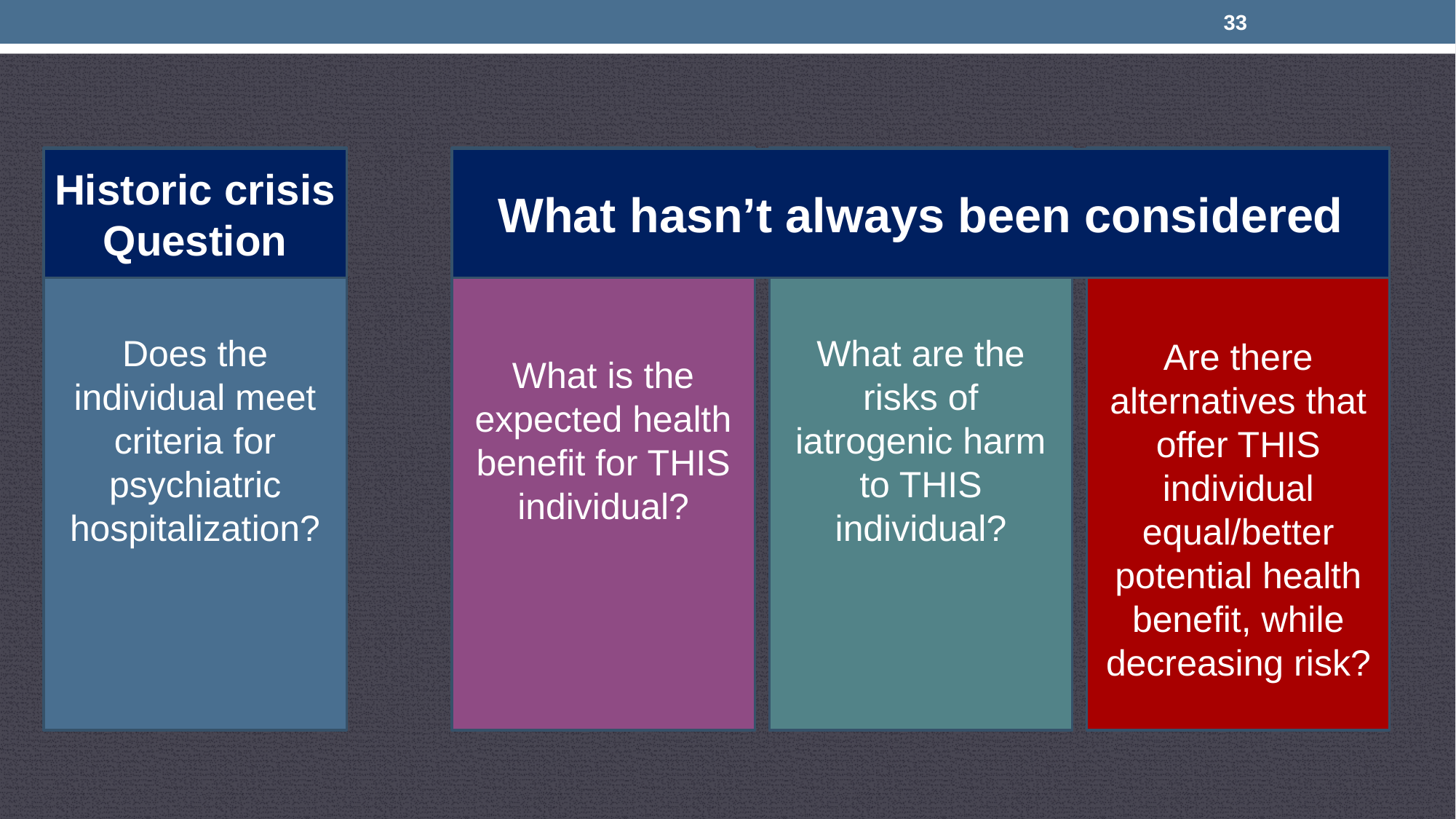

33
What is the expected health benefit for THIS individual?

Are there alternatives that offer THIS individual equal/better potential health benefit, while decreasing risk?
What are the risks of iatrogenic harm to THIS individual?
Does the individual meet criteria for psychiatric hospitalization?
Historic crisis Question
What hasn’t always been considered